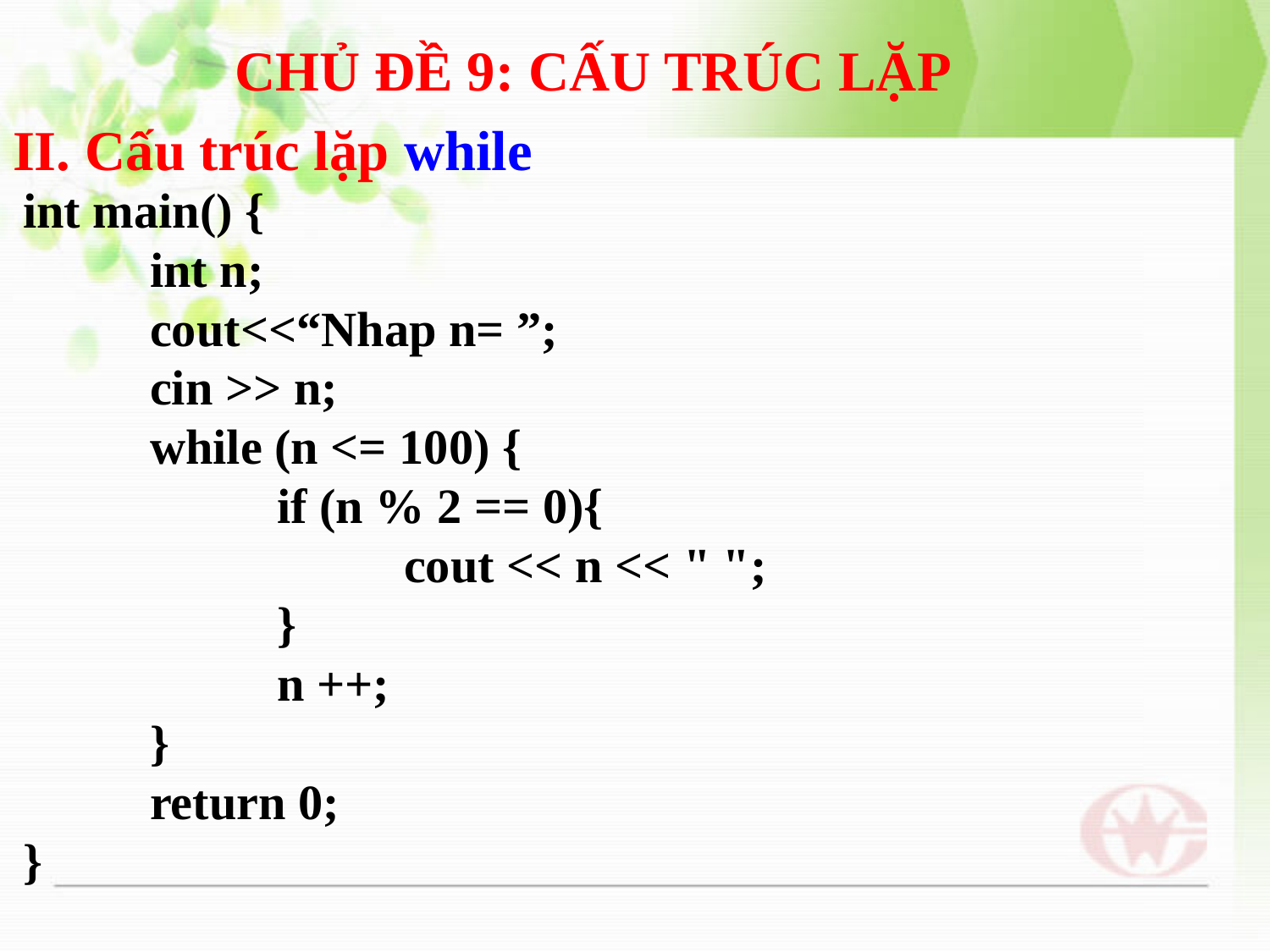

CHỦ ĐỀ 9: CẤU TRÚC LẶP
# II. Cấu trúc lặp while
int main() {
	int n;
	cout<<“Nhap n= ”;
	cin >> n;
	while (n <= 100) {
		if (n % 2 == 0){
			cout << n << " ";
		}
		n ++;
	}
	return 0;
}